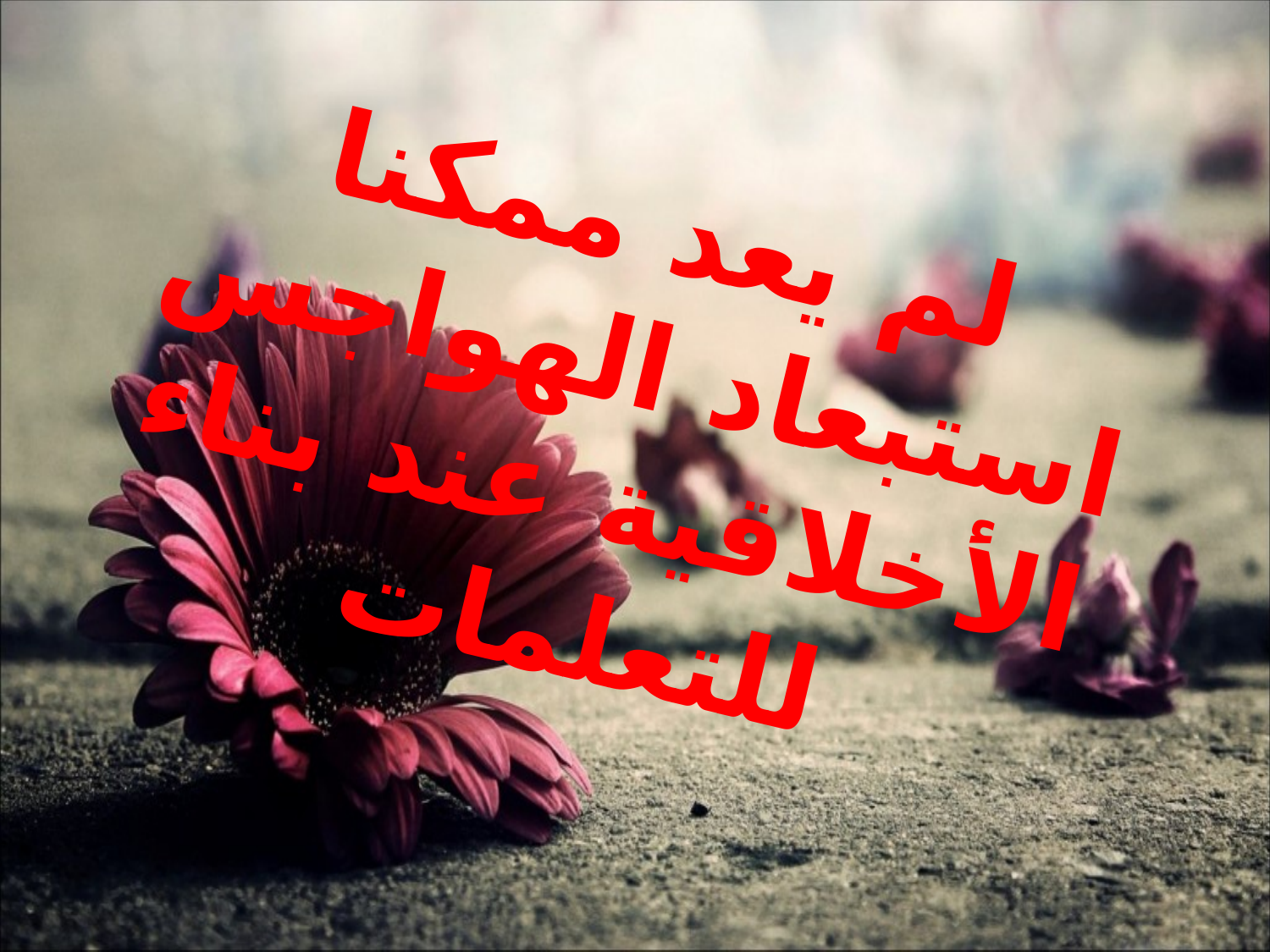

لم يعد ممكنا استبعاد الهواجس الأخلاقية عند بناء للتعلمات